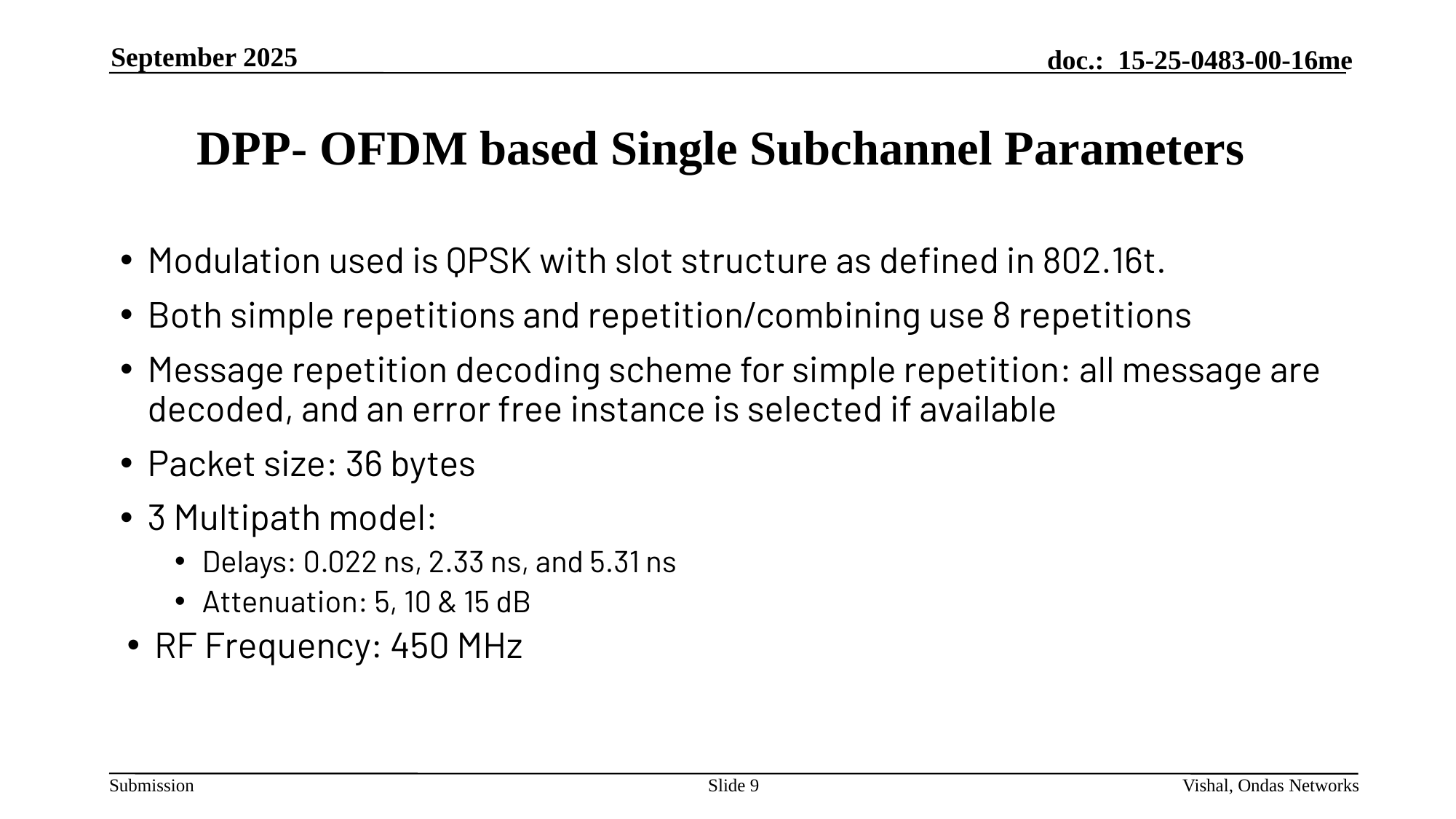

September 2025
# DPP- OFDM based Single Subchannel Parameters
Modulation used is QPSK with slot structure as defined in 802.16t.
Both simple repetitions and repetition/combining use 8 repetitions
Message repetition decoding scheme for simple repetition: all message are decoded, and an error free instance is selected if available
Packet size: 36 bytes
3 Multipath model:
Delays: 0.022 ns, 2.33 ns, and 5.31 ns
Attenuation: 5, 10 & 15 dB
RF Frequency: 450 MHz

Slide 9
Vishal, Ondas Networks